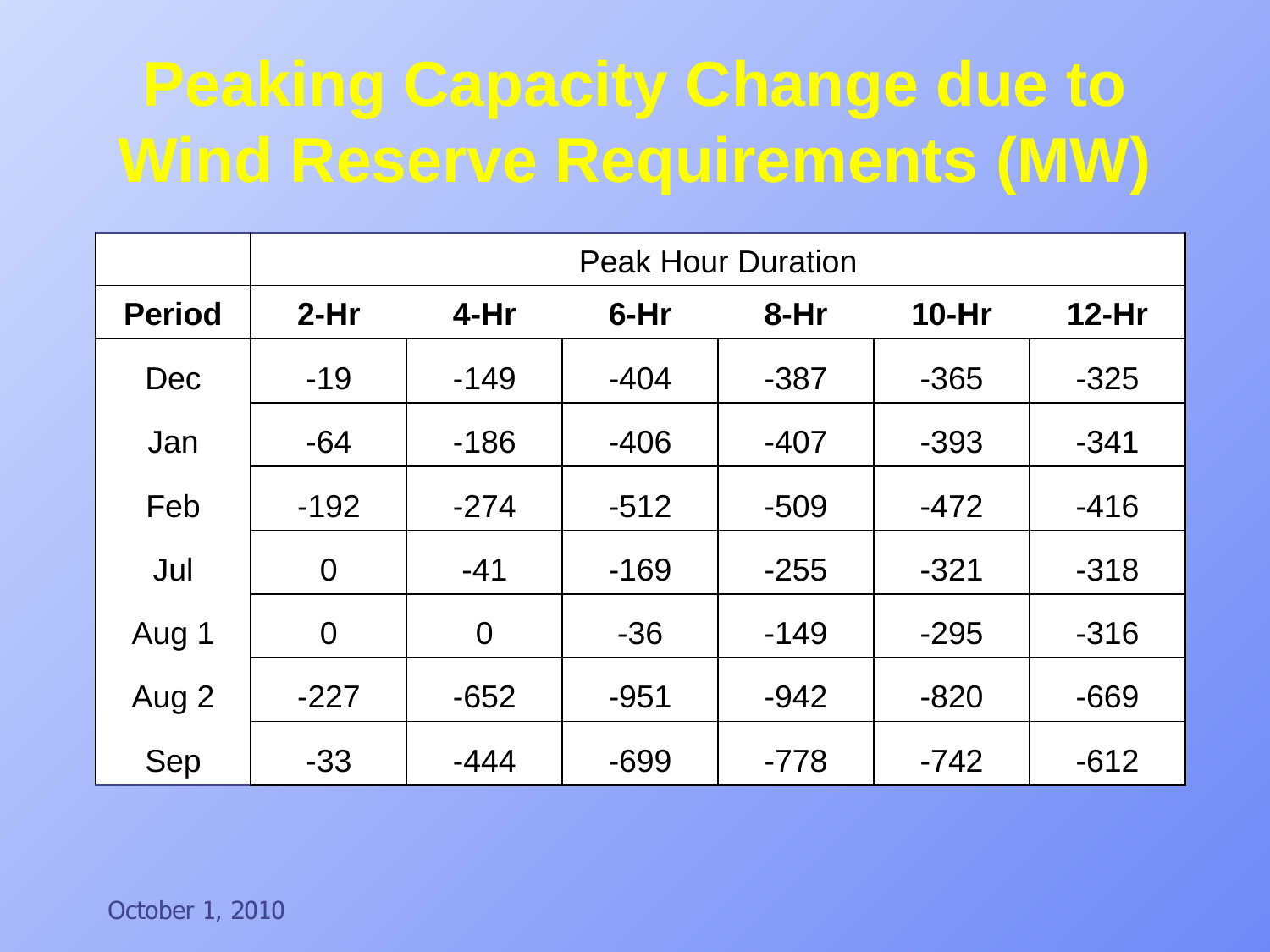

# Peaking Capacity Change due to Wind Reserve Requirements (MW)
|  | Peak Hour Duration |  |  |  |  |  |
| --- | --- | --- | --- | --- | --- | --- |
| Period | 2-Hr | 4-Hr | 6-Hr | 8-Hr | 10-Hr | 12-Hr |
| Dec | -19 | -149 | -404 | -387 | -365 | -325 |
| Jan | -64 | -186 | -406 | -407 | -393 | -341 |
| Feb | -192 | -274 | -512 | -509 | -472 | -416 |
| Jul | 0 | -41 | -169 | -255 | -321 | -318 |
| Aug 1 | 0 | 0 | -36 | -149 | -295 | -316 |
| Aug 2 | -227 | -652 | -951 | -942 | -820 | -669 |
| Sep | -33 | -444 | -699 | -778 | -742 | -612 |
October 1, 2010